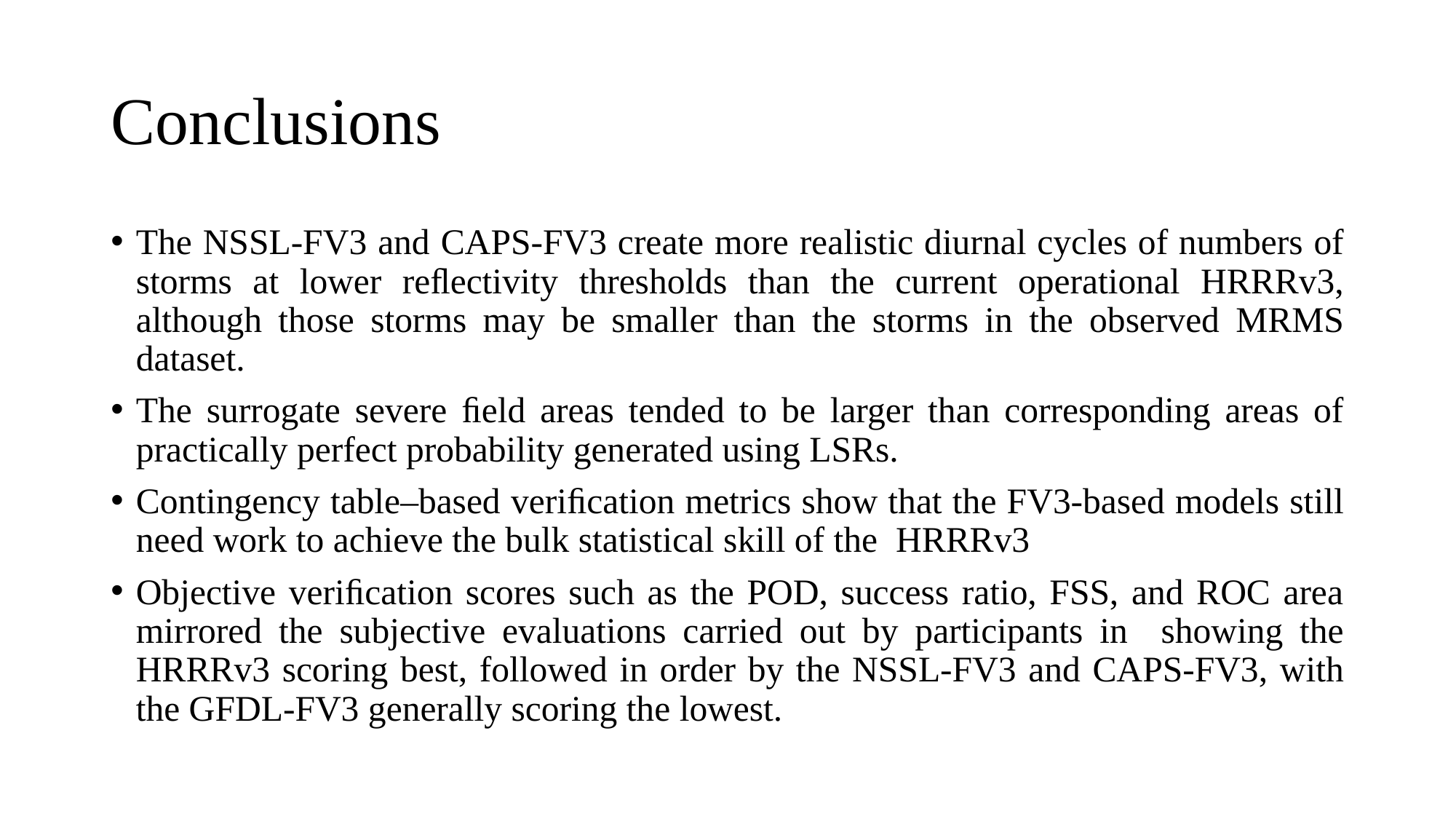

# Conclusions
The NSSL-FV3 and CAPS-FV3 create more realistic diurnal cycles of numbers of storms at lower reﬂectivity thresholds than the current operational HRRRv3, although those storms may be smaller than the storms in the observed MRMS dataset.
The surrogate severe ﬁeld areas tended to be larger than corresponding areas of practically perfect probability generated using LSRs.
Contingency table–based veriﬁcation metrics show that the FV3-based models still need work to achieve the bulk statistical skill of the  HRRRv3
Objective veriﬁcation scores such as the POD, success ratio, FSS, and ROC area mirrored the subjective evaluations carried out by participants in  showing the HRRRv3 scoring best, followed in order by the NSSL-FV3 and CAPS-FV3, with the GFDL-FV3 generally scoring the lowest.